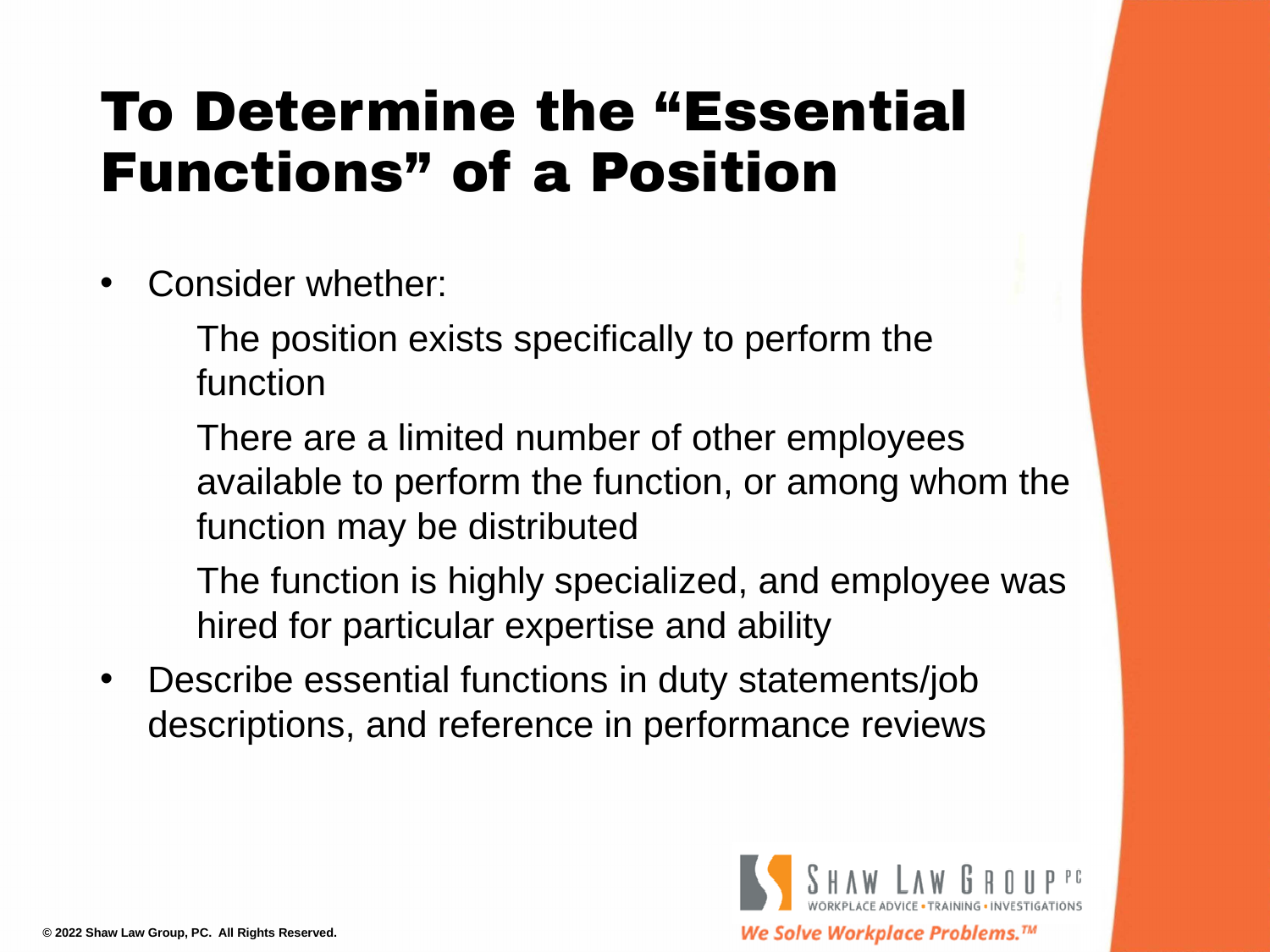

# To Determine the “Essential Functions” of a Position
Consider whether:
The position exists specifically to perform the function
There are a limited number of other employees available to perform the function, or among whom the function may be distributed
The function is highly specialized, and employee was hired for particular expertise and ability
Describe essential functions in duty statements/job descriptions, and reference in performance reviews